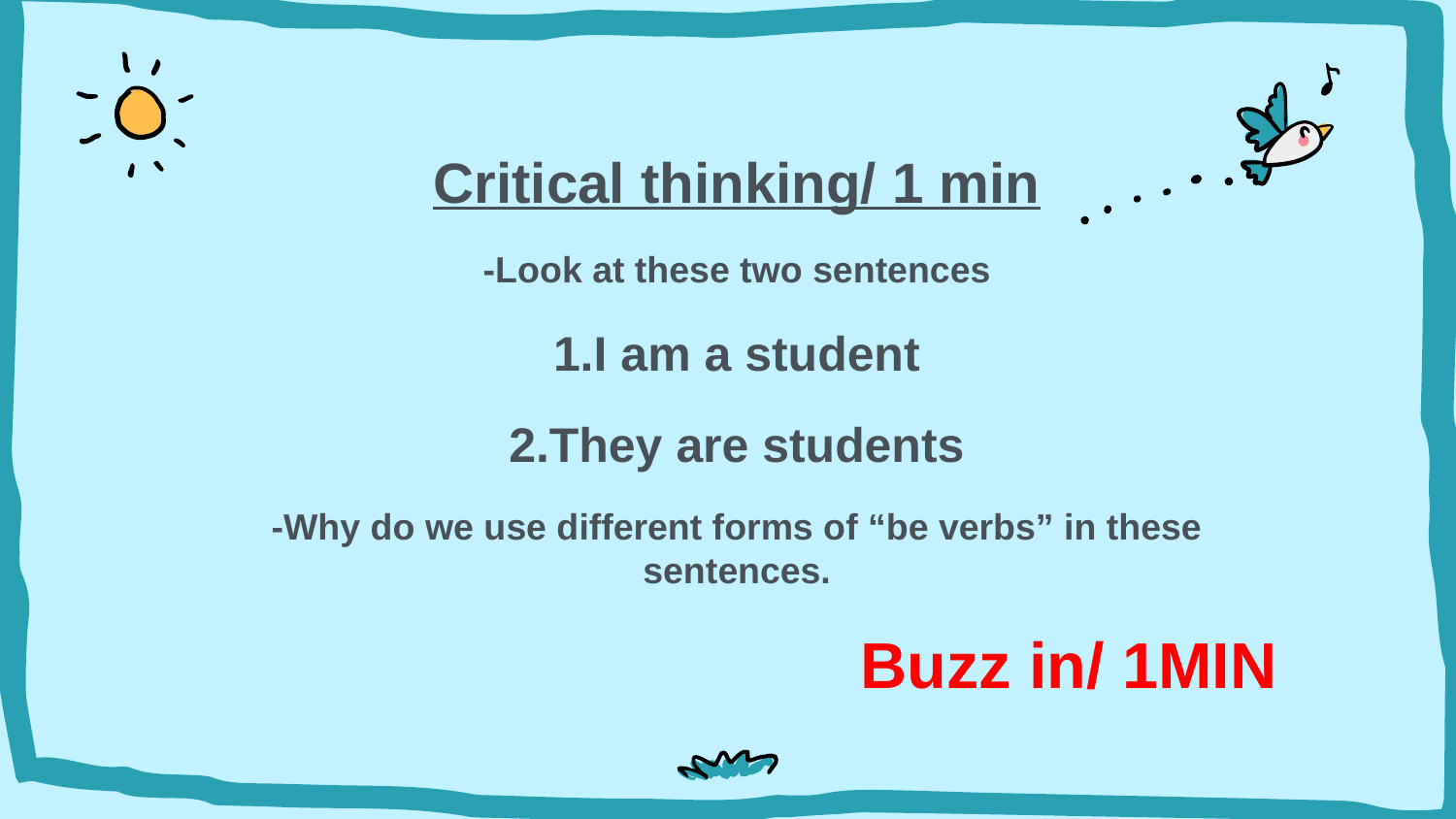

Critical thinking/ 1 min
-Look at these two sentences
1.I am a student
2.They are students
-Why do we use different forms of “be verbs” in these sentences.
Buzz in/ 1MIN